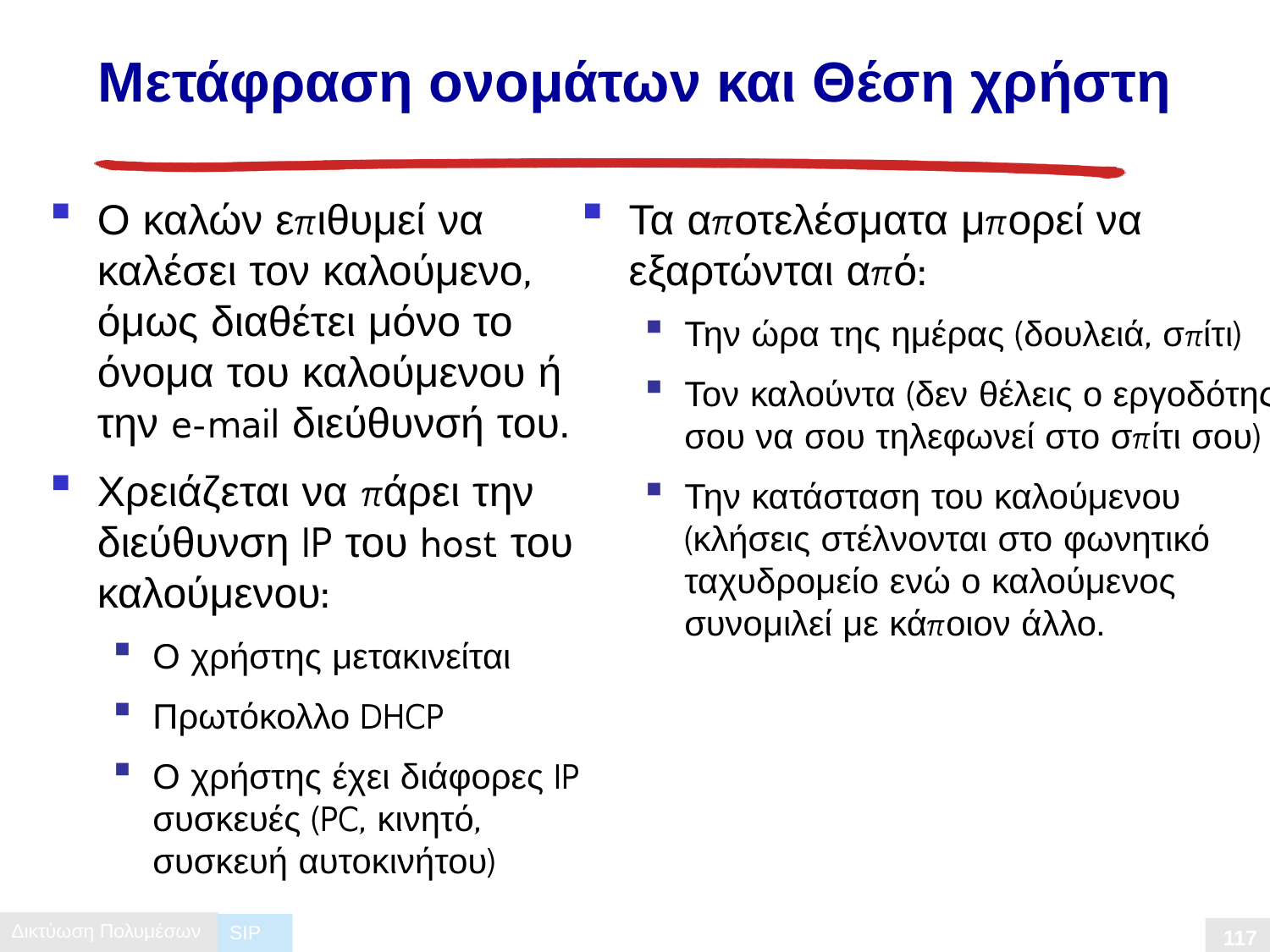

# Μετάφραση ονομάτων και Θέση χρήστη
Ο καλών επιθυμεί να καλέσει τον καλούμενο, όμως διαθέτει μόνο το όνομα του καλούμενου ή την e-mail διεύθυνσή του.
Χρειάζεται να πάρει την διεύθυνση IP του host του καλούμενου:
Ο χρήστης μετακινείται
Πρωτόκολλο DHCP
Ο χρήστης έχει διάφορες IP συσκευές (PC, κινητό, συσκευή αυτοκινήτου)

Τα αποτελέσματα μπορεί να εξαρτώνται από:
Την ώρα της ημέρας (δουλειά, σπίτι)
Τον καλούντα (δεν θέλεις ο εργοδότης σου να σου τηλεφωνεί στο σπίτι σου)
Την κατάσταση του καλούμενου (κλήσεις στέλνονται στο φωνητικό ταχυδρομείο ενώ ο καλούμενος συνομιλεί με κάποιον άλλο.
SIP